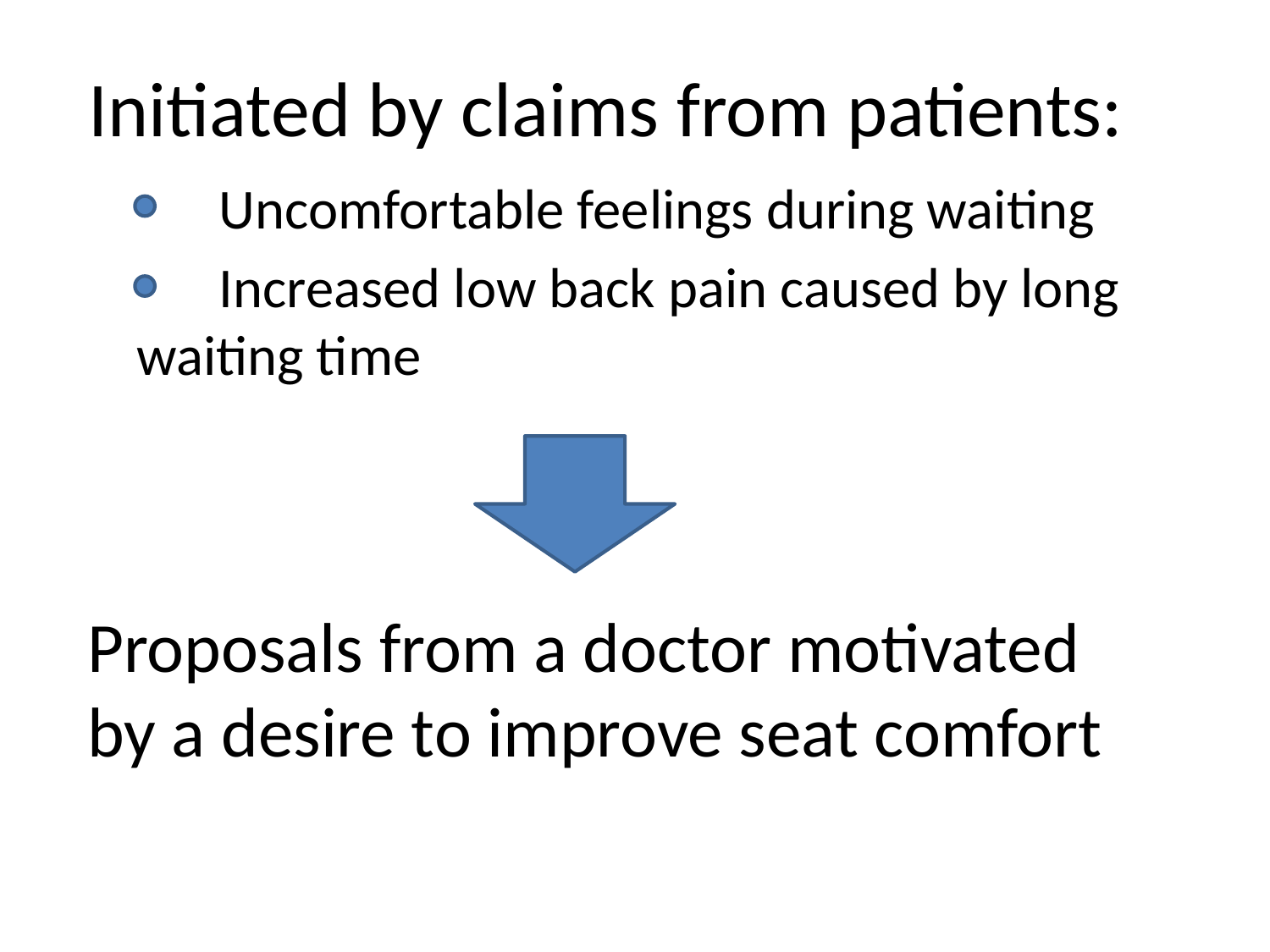

# Initiated by claims from patients:
　 Uncomfortable feelings during waiting
　 Increased low back pain caused by long　    waiting time

Proposals from a doctor motivated by a desire to improve seat comfort